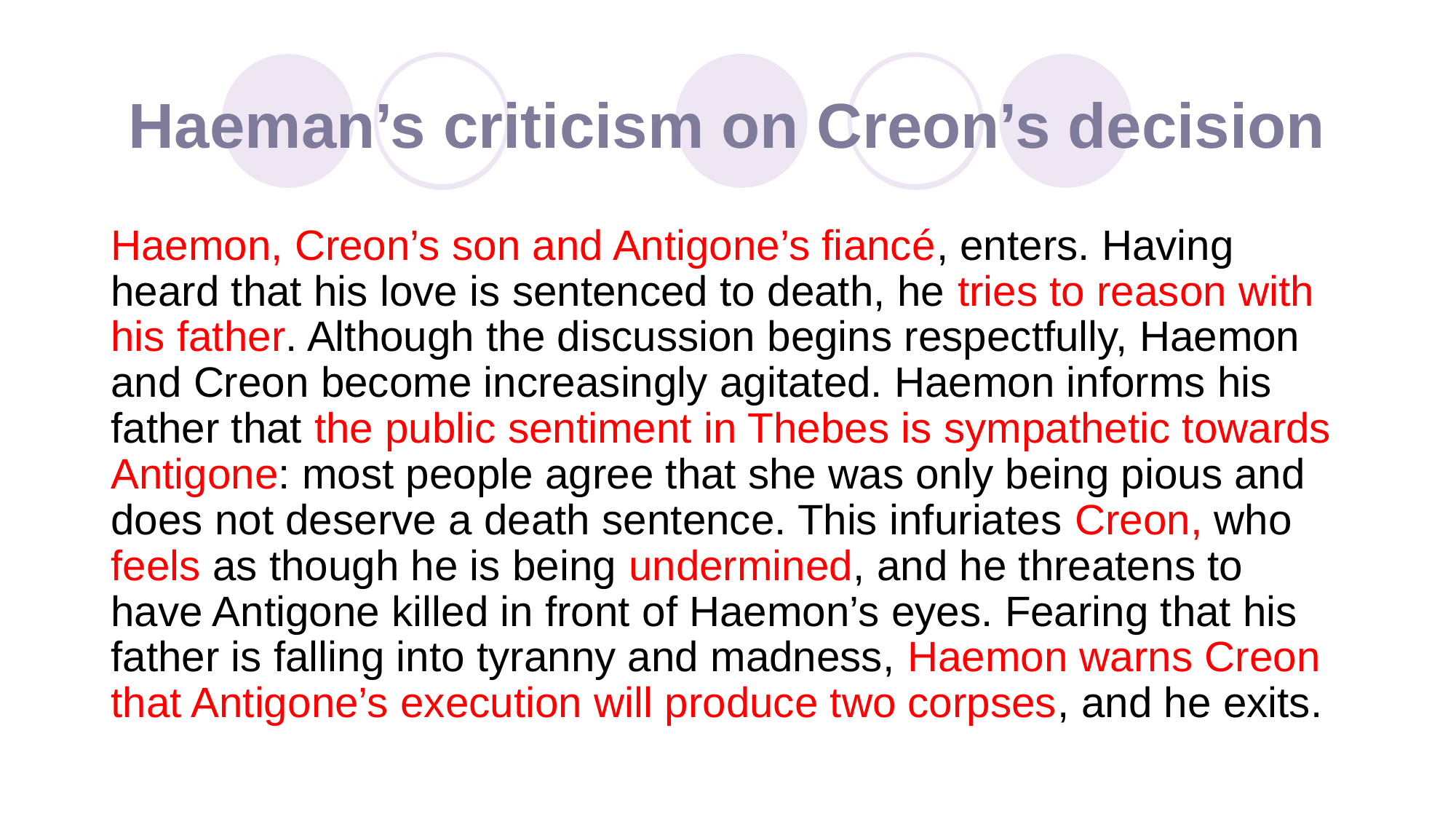

# Haeman’s criticism on Creon’s decision
Haemon, Creon’s son and Antigone’s fiancé, enters. Having heard that his love is sentenced to death, he tries to reason with his father. Although the discussion begins respectfully, Haemon and Creon become increasingly agitated. Haemon informs his father that the public sentiment in Thebes is sympathetic towards Antigone: most people agree that she was only being pious and does not deserve a death sentence. This infuriates Creon, who feels as though he is being undermined, and he threatens to have Antigone killed in front of Haemon’s eyes. Fearing that his father is falling into tyranny and madness, Haemon warns Creon that Antigone’s execution will produce two corpses, and he exits.